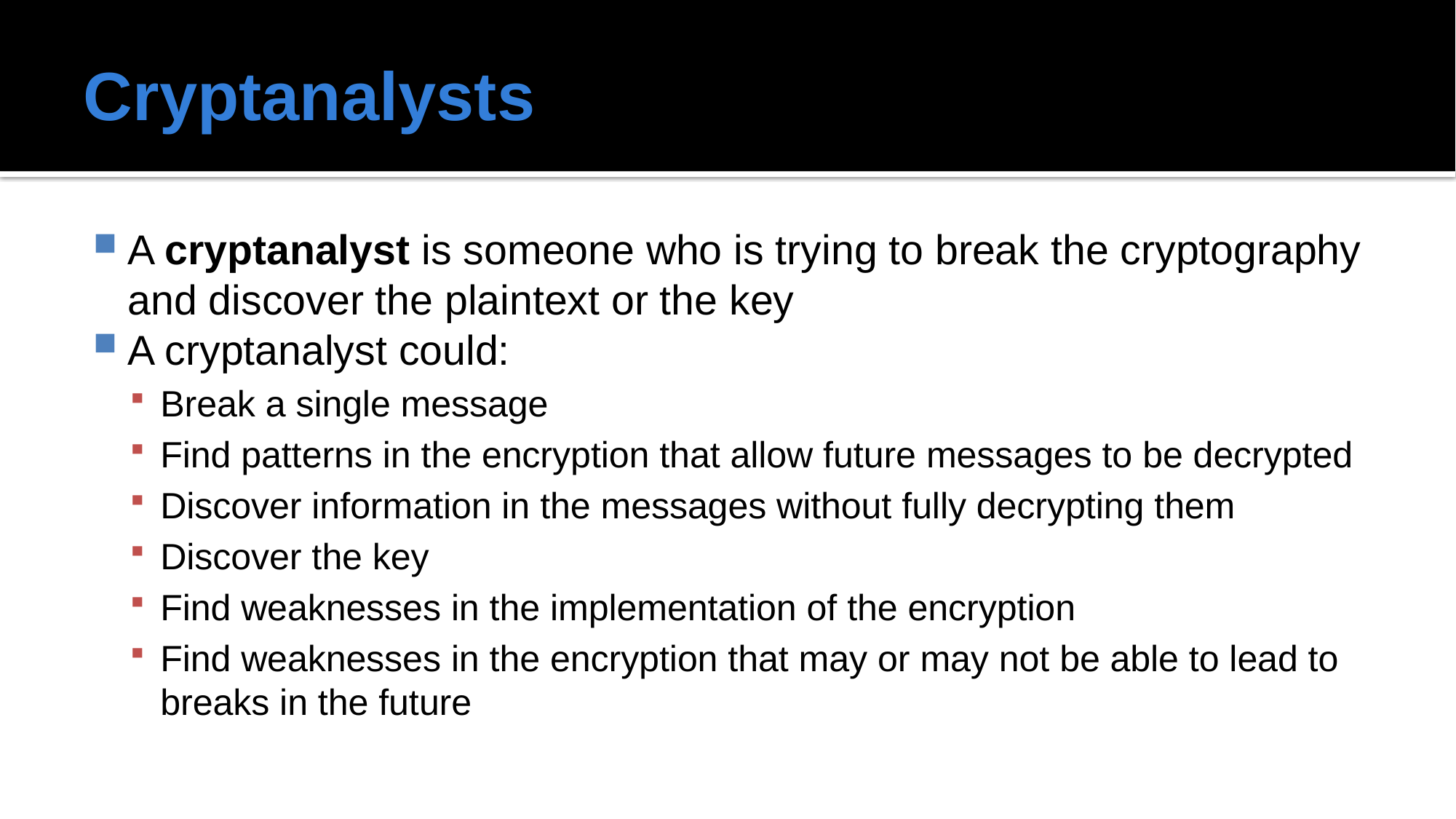

# Cryptanalysts
A cryptanalyst is someone who is trying to break the cryptography and discover the plaintext or the key
A cryptanalyst could:
Break a single message
Find patterns in the encryption that allow future messages to be decrypted
Discover information in the messages without fully decrypting them
Discover the key
Find weaknesses in the implementation of the encryption
Find weaknesses in the encryption that may or may not be able to lead to breaks in the future